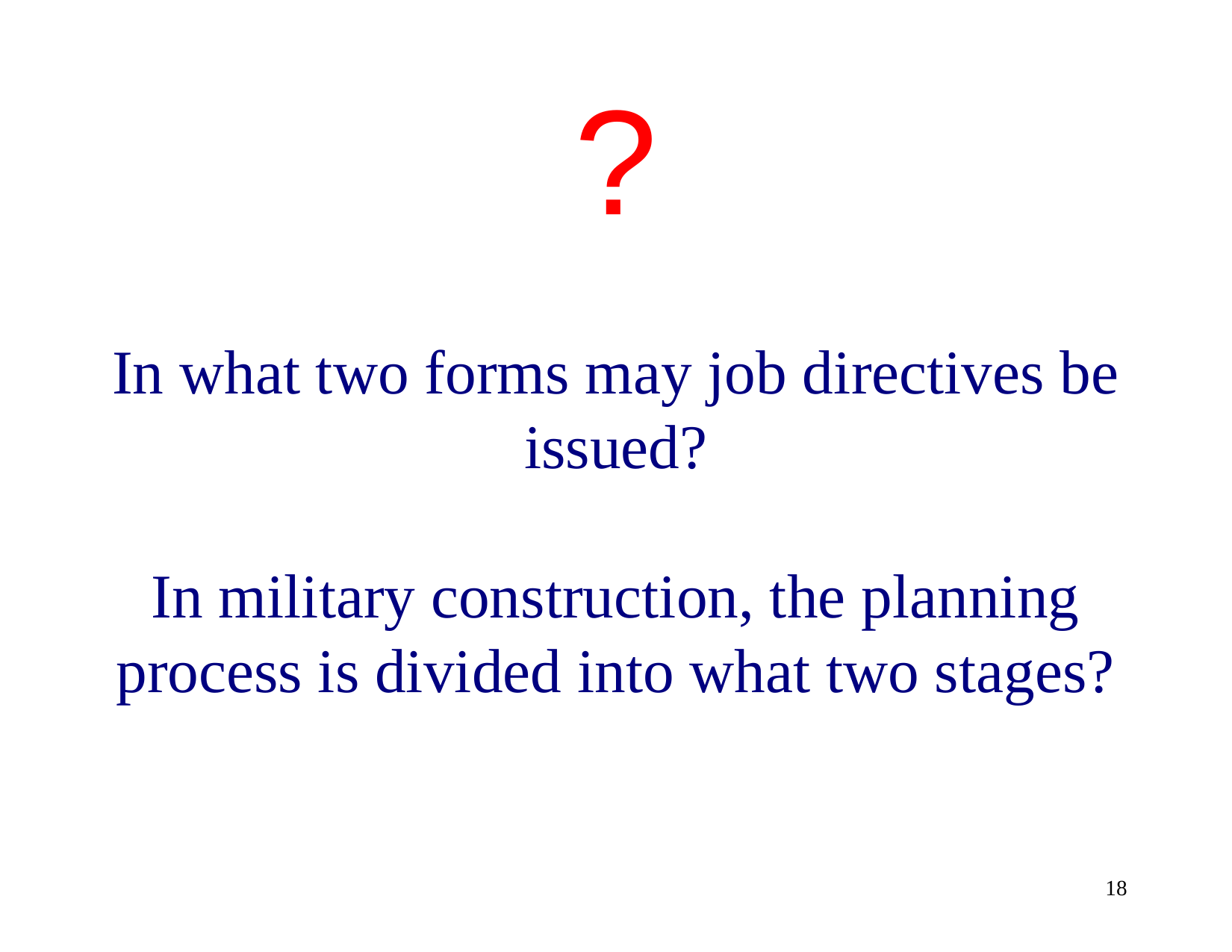

?
# In what two forms may job directives be issued? In military construction, the planning process is divided into what two stages?
18